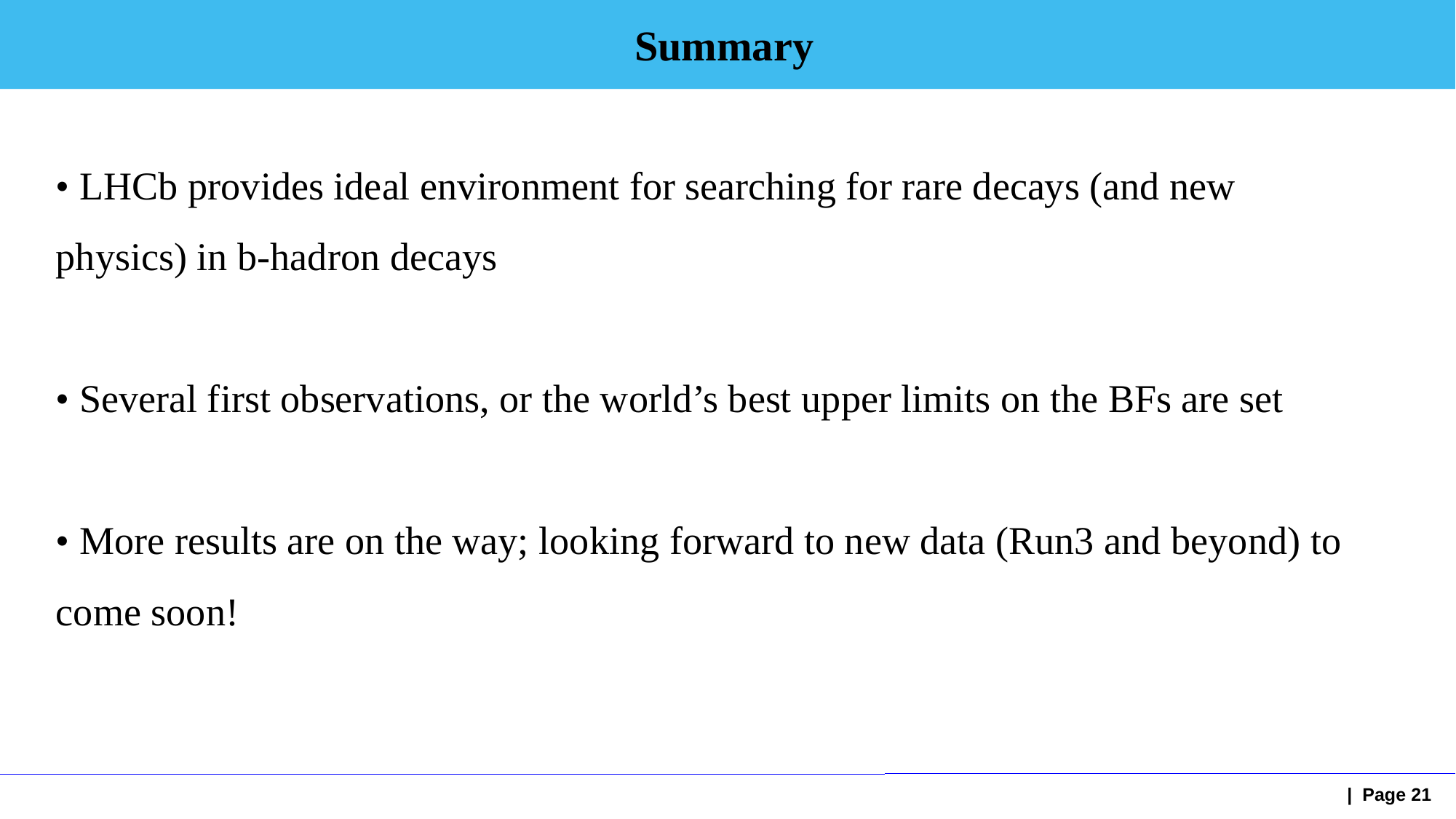

Summary
• LHCb provides ideal environment for searching for rare decays (and new physics) in b-hadron decays
• Several first observations, or the world’s best upper limits on the BFs are set
• More results are on the way; looking forward to new data (Run3 and beyond) to come soon!